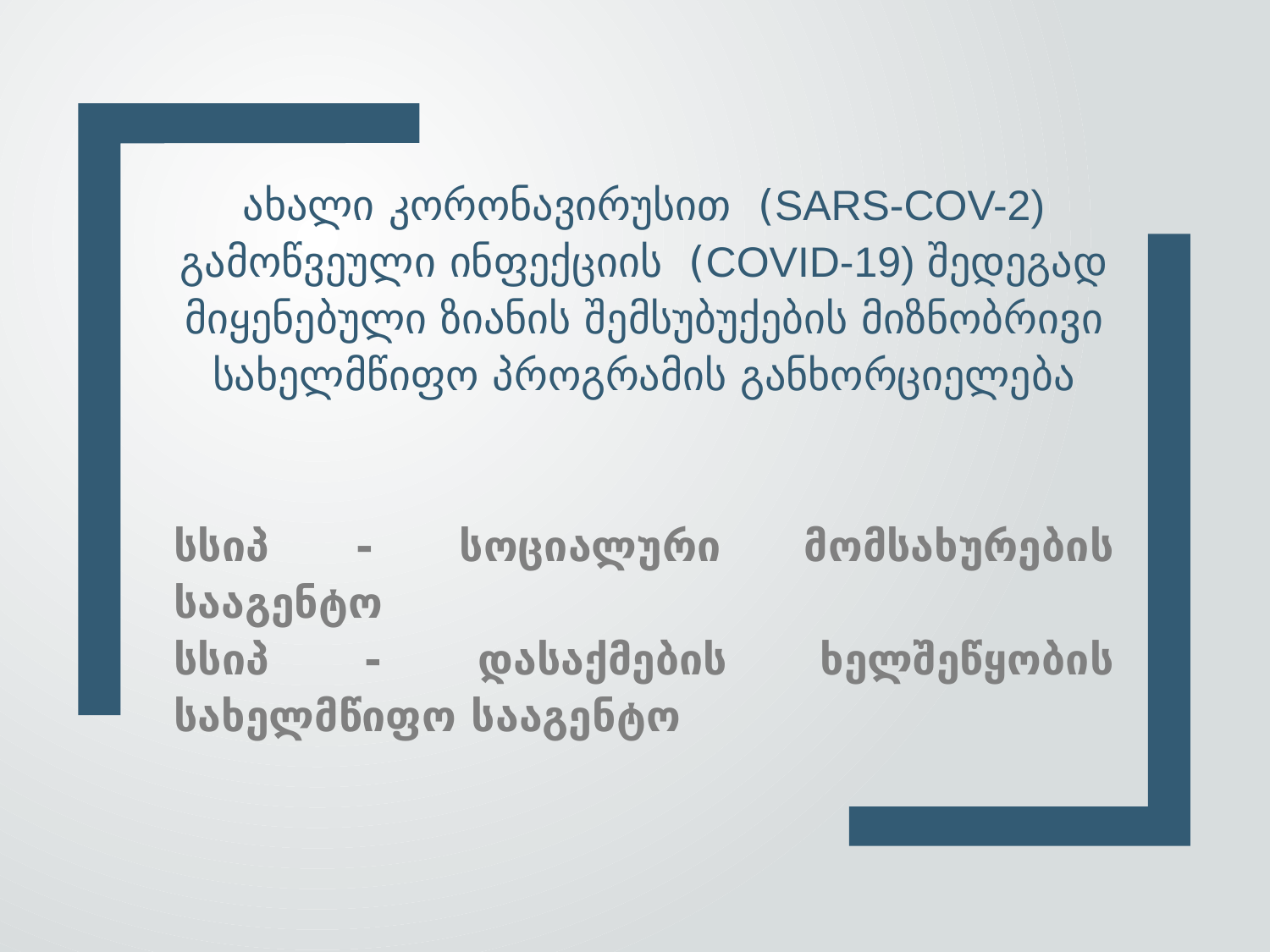

ახალი კორონავირუსით  (SARS-COV-2) გამოწვეული ინფექციის  (COVID-19) შედეგად მიყენებული ზიანის შემსუბუქების მიზნობრივი სახელმწიფო პროგრამის განხორციელება

სსიპ - სოციალური მომსახურების სააგენტო
სსიპ - დასაქმების ხელშეწყობის სახელმწიფო სააგენტო